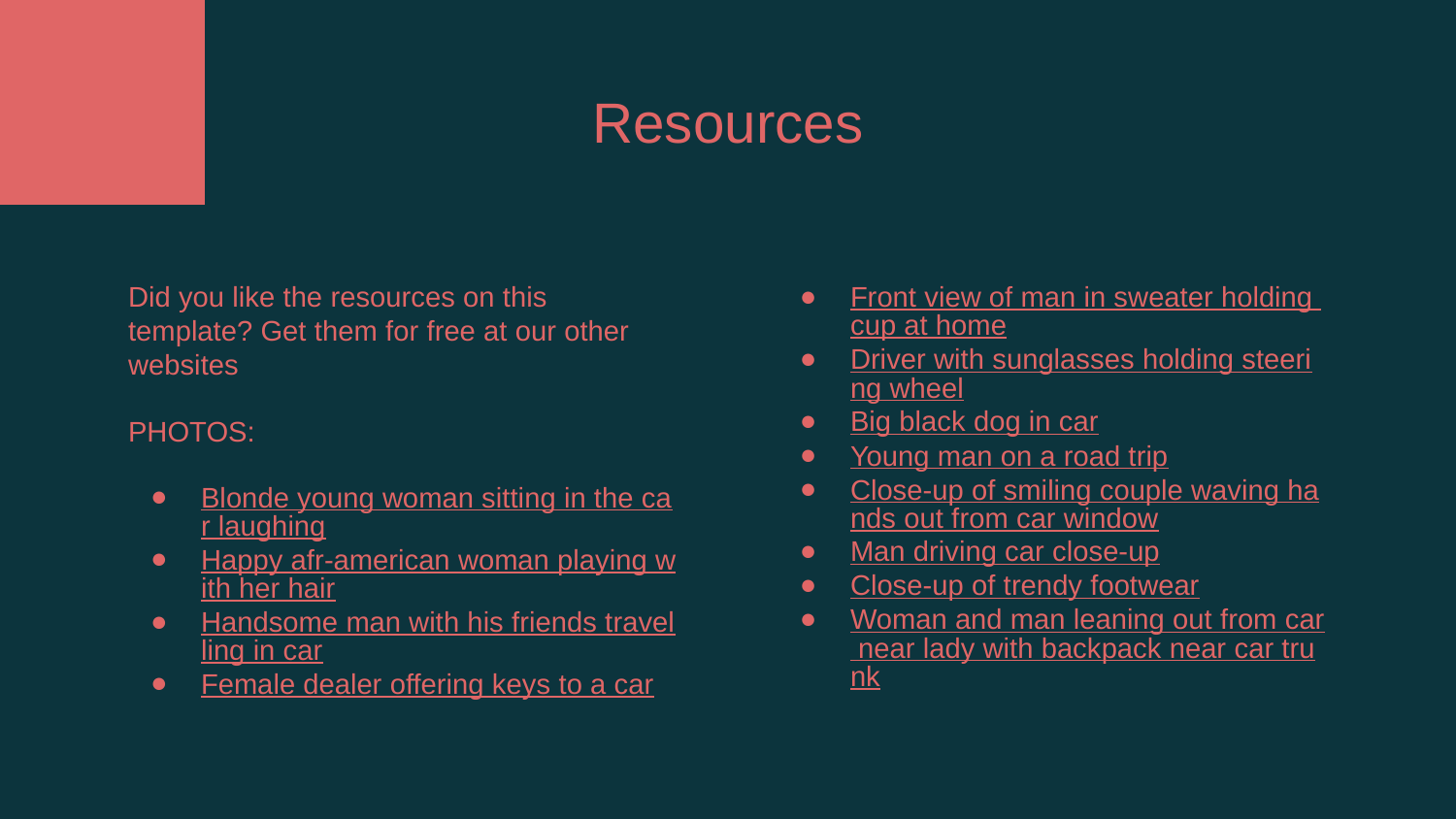

# Resources
Did you like the resources on this template? Get them for free at our other websites
PHOTOS:
Blonde young woman sitting in the car laughing
Happy afr-american woman playing with her hair
Handsome man with his friends travelling in car
Female dealer offering keys to a car

Front view of man in sweater holding cup at home
Driver with sunglasses holding steering wheel
Big black dog in car
Young man on a road trip
Close-up of smiling couple waving hands out from car window
Man driving car close-up
Close-up of trendy footwear
Woman and man leaning out from car near lady with backpack near car trunk